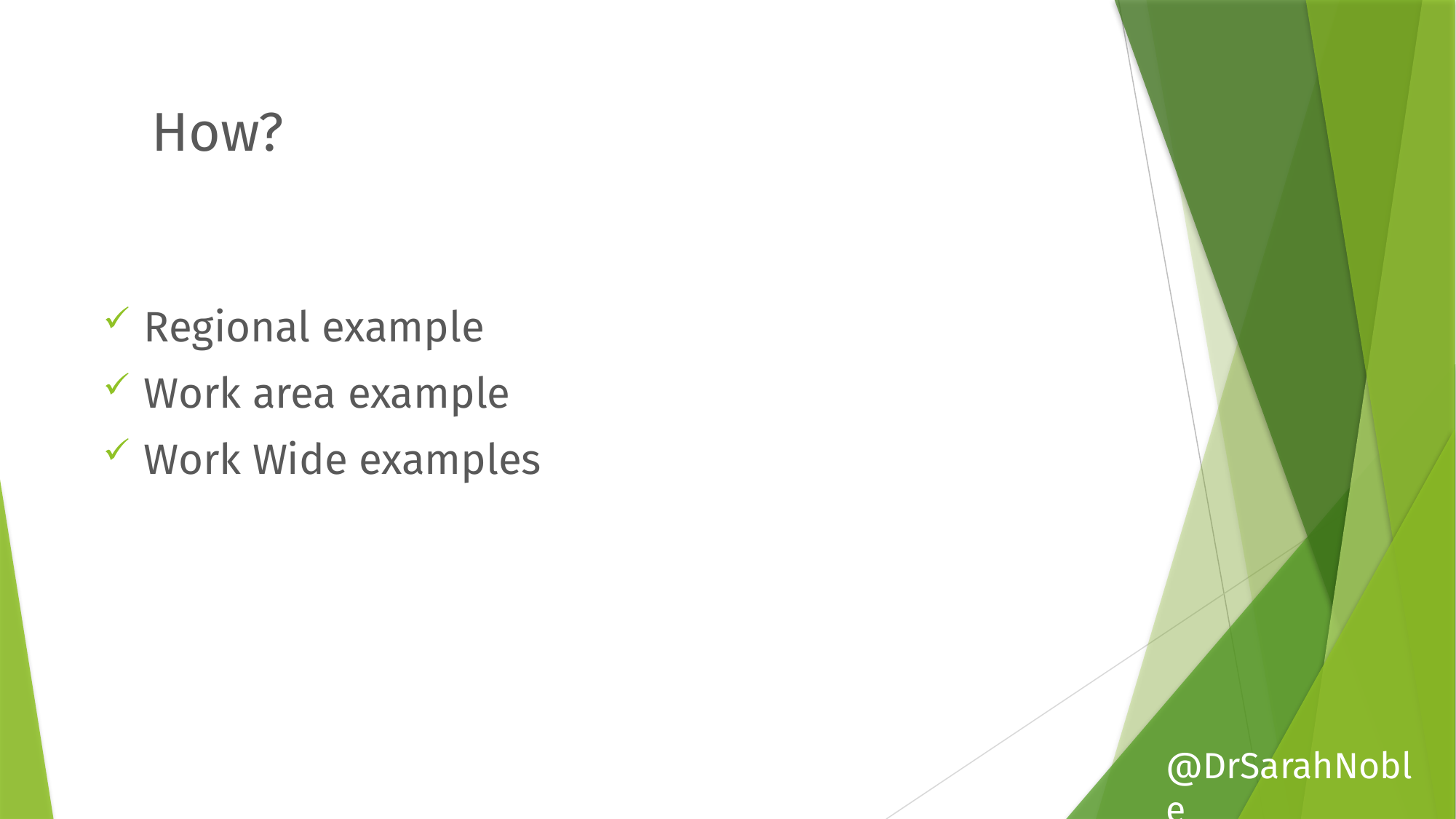

# How?

Regional example
Work area example
Work Wide examples
@DrSarahNoble